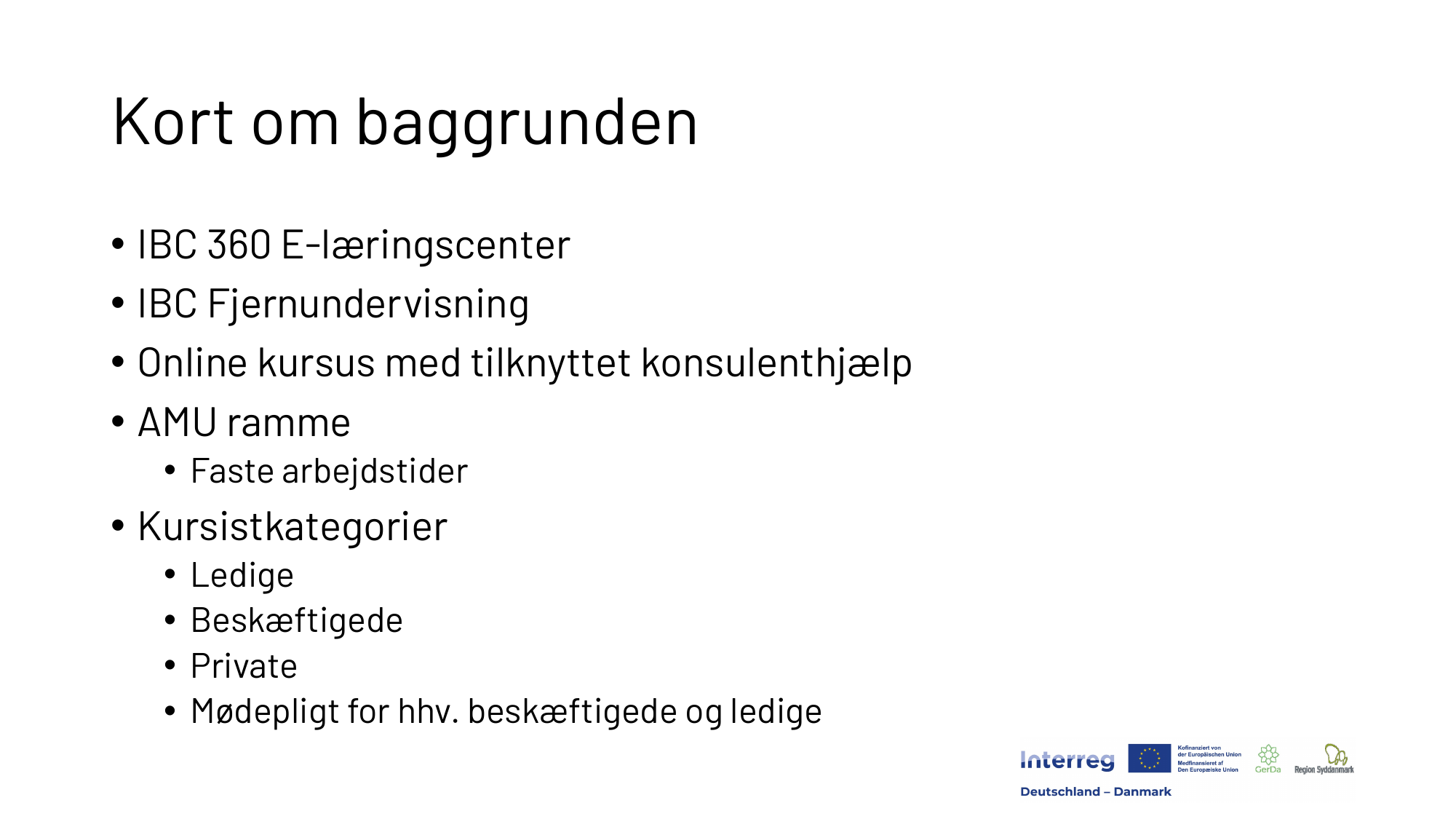

# Kort om baggrunden
IBC 360 E-læringscenter
IBC Fjernundervisning
Online kursus med tilknyttet konsulenthjælp
AMU ramme
Faste arbejdstider
Kursistkategorier
Ledige
Beskæftigede
Private
Mødepligt for hhv. beskæftigede og ledige